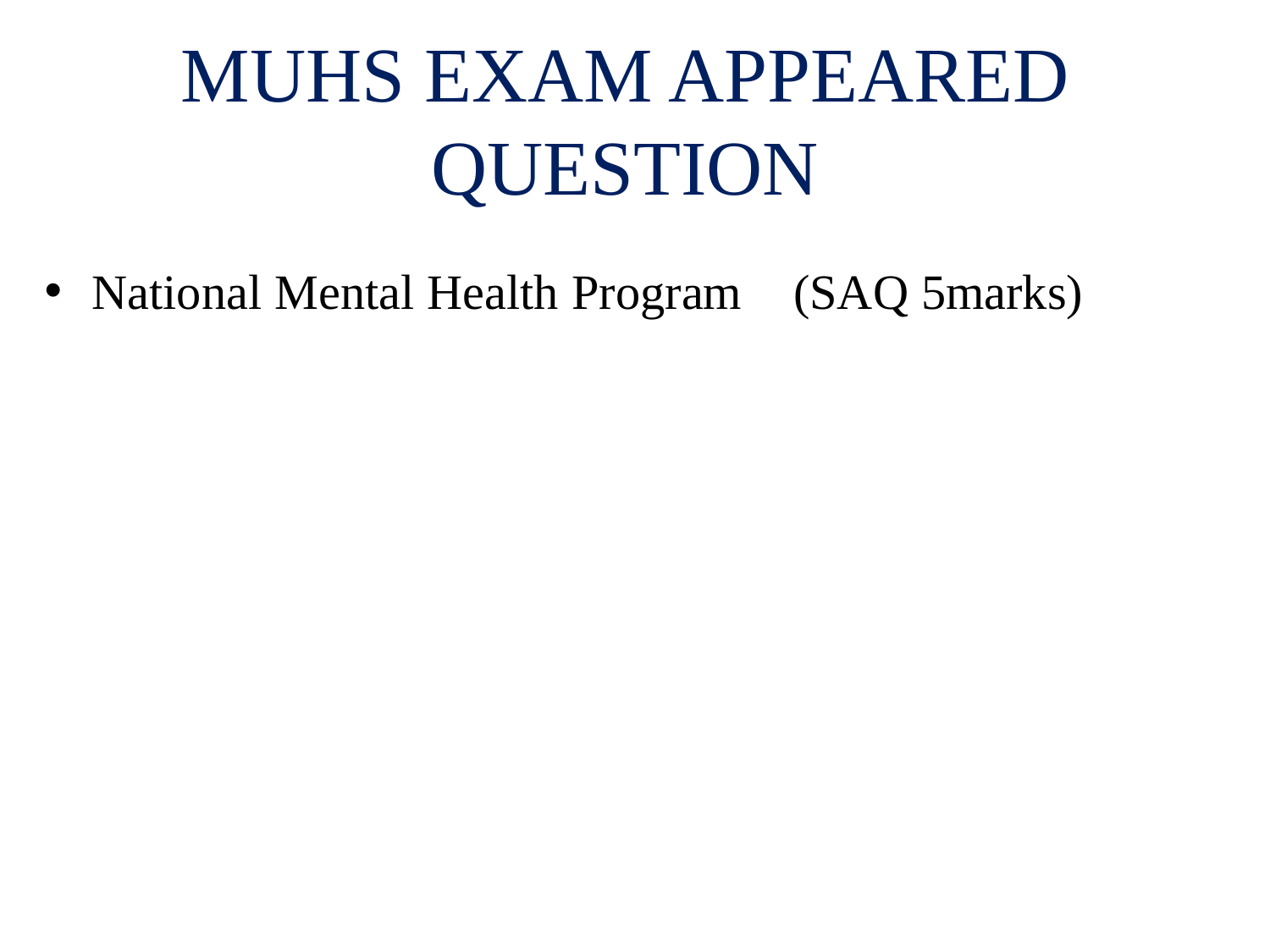

# MUHS EXAM APPEARED  QUESTION
National Mental Health Program    (SAQ 5marks)